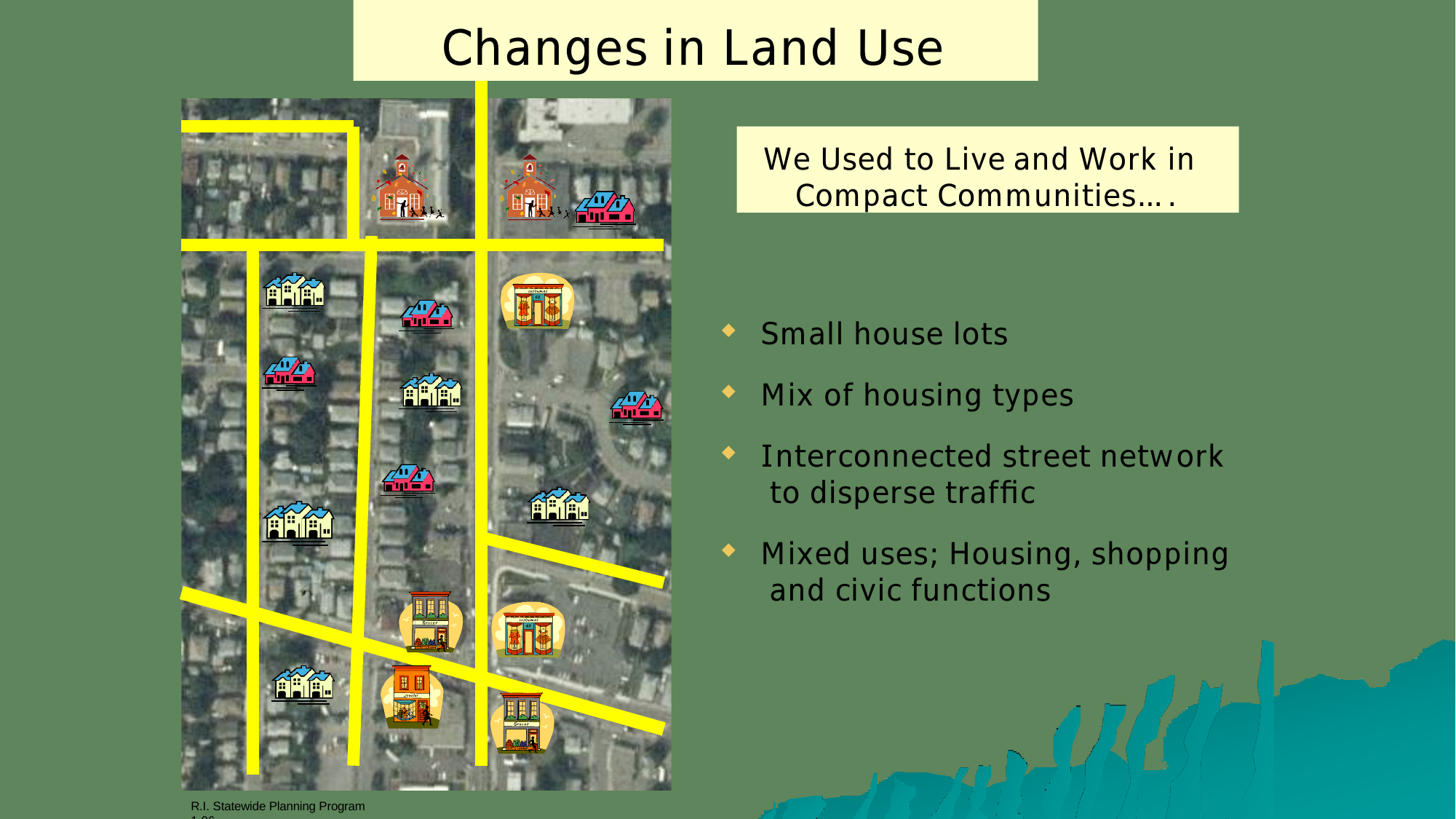

# Changes in Land Use

We Used to Live	and Work in  Compact Communities….

Small house lots
Mix of housing types
Interconnected street network  to disperse traffic
Mixed uses; Housing, shopping  and civic functions

R.I. Statewide Planning Program 1-06